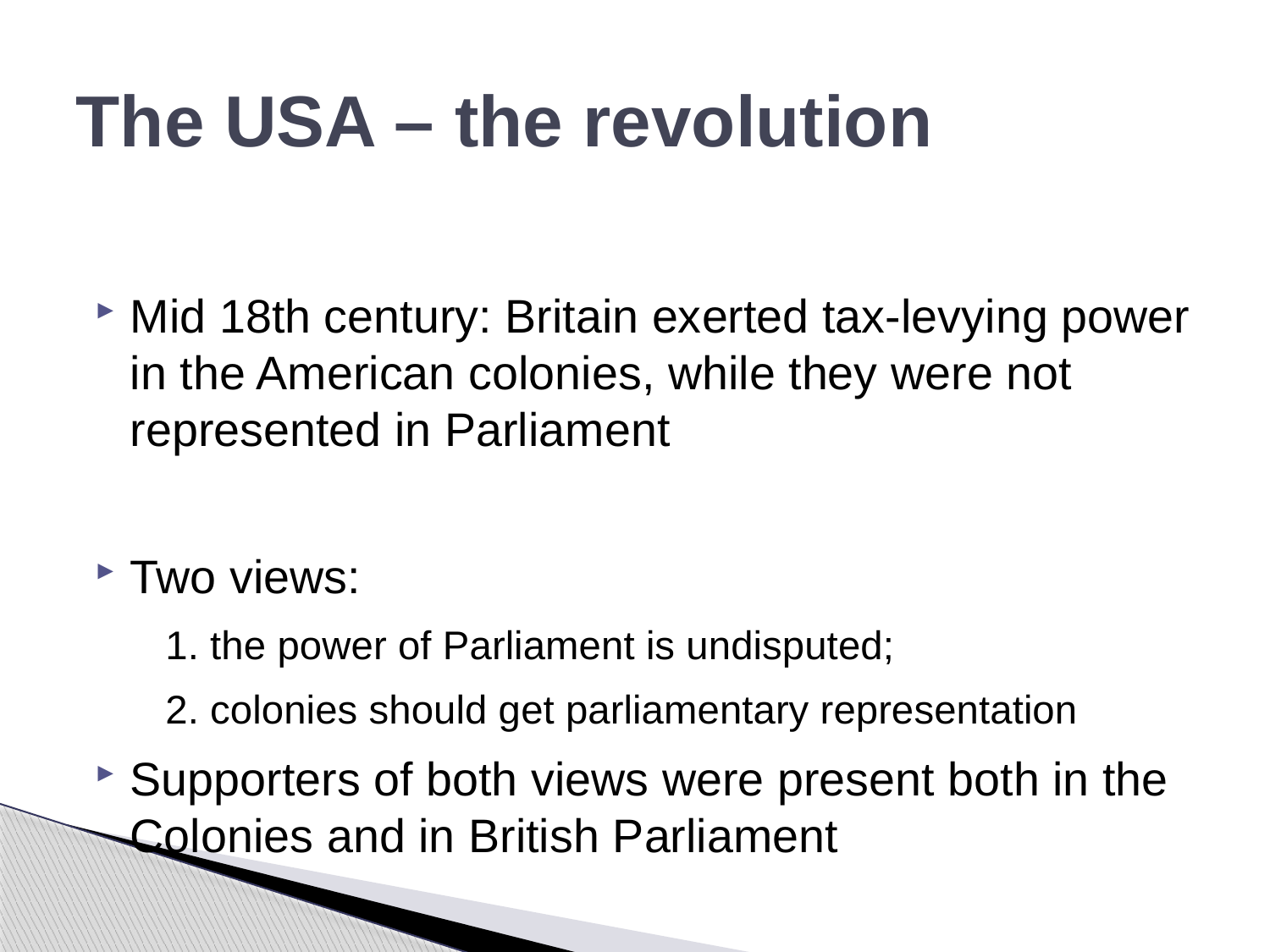

# The USA – the revolution

Mid 18th century: Britain exerted tax-levying power in the American colonies, while they were not represented in Parliament

Two views:
	1. the power of Parliament is undisputed;
	2. colonies should get parliamentary representation
Supporters of both views were present both in the Colonies and in British Parliament